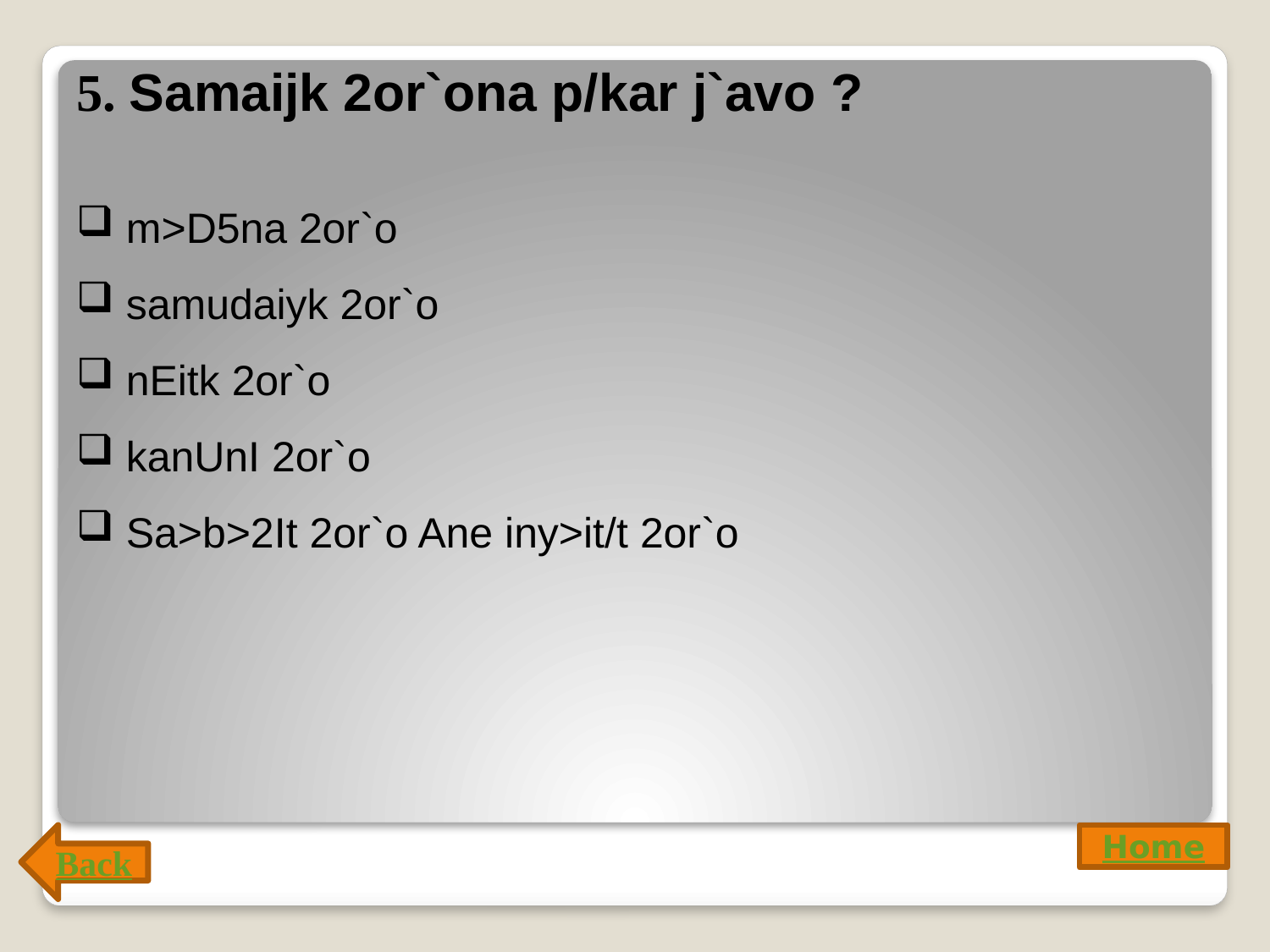

5. Samaijk 2or`ona p/kar j`avo ?
 m>D5na 2or`o
 samudaiyk 2or`o
 nEitk 2or`o
 kanUnI 2or`o
 Sa>b>2It 2or`o Ane iny>it/t 2or`o

Back
Home